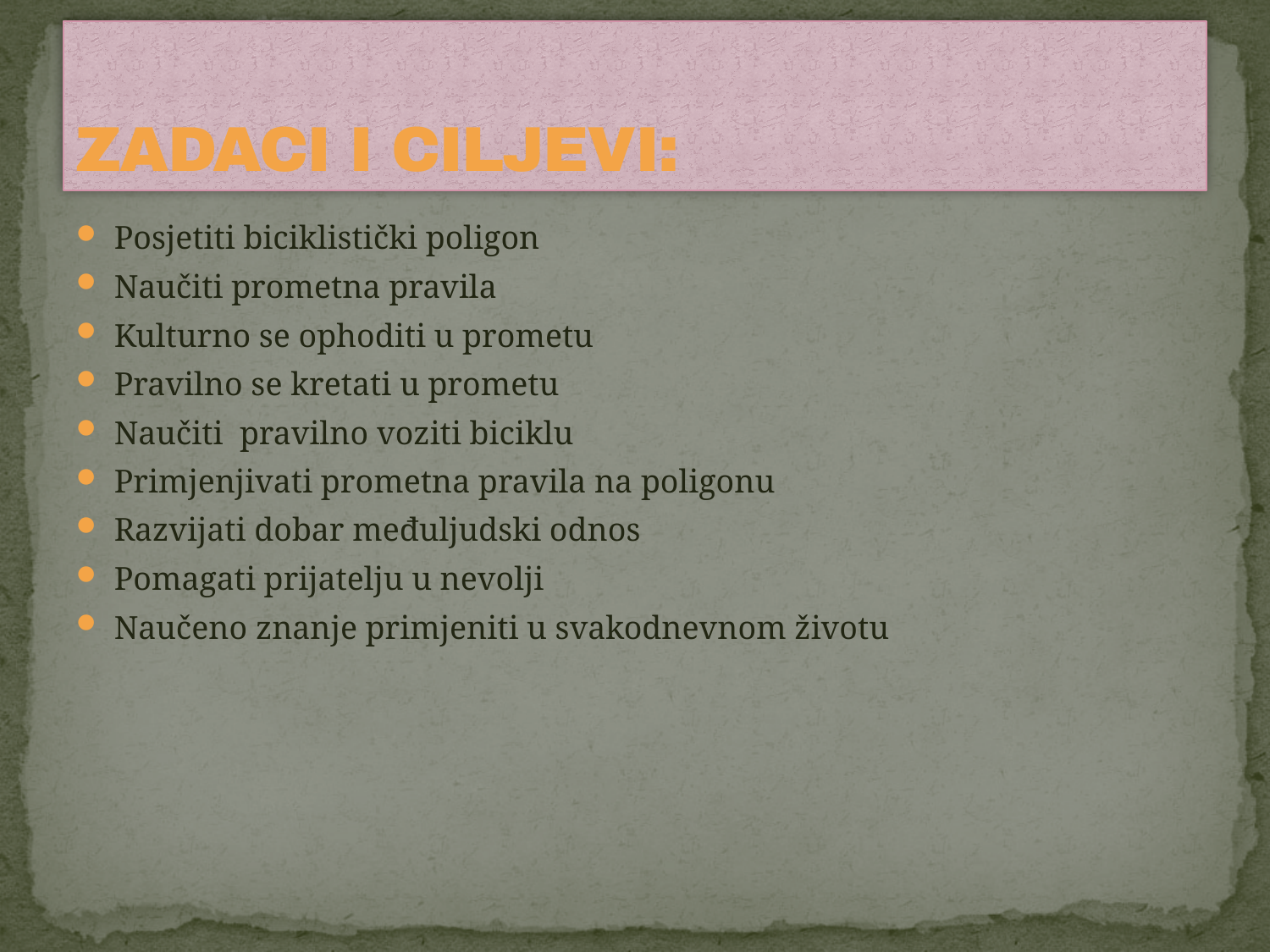

# ZADACI I CILJEVI:
Posjetiti biciklistički poligon
Naučiti prometna pravila
Kulturno se ophoditi u prometu
Pravilno se kretati u prometu
Naučiti  pravilno voziti biciklu
Primjenjivati prometna pravila na poligonu
Razvijati dobar međuljudski odnos
Pomagati prijatelju u nevolji
Naučeno znanje primjeniti u svakodnevnom životu